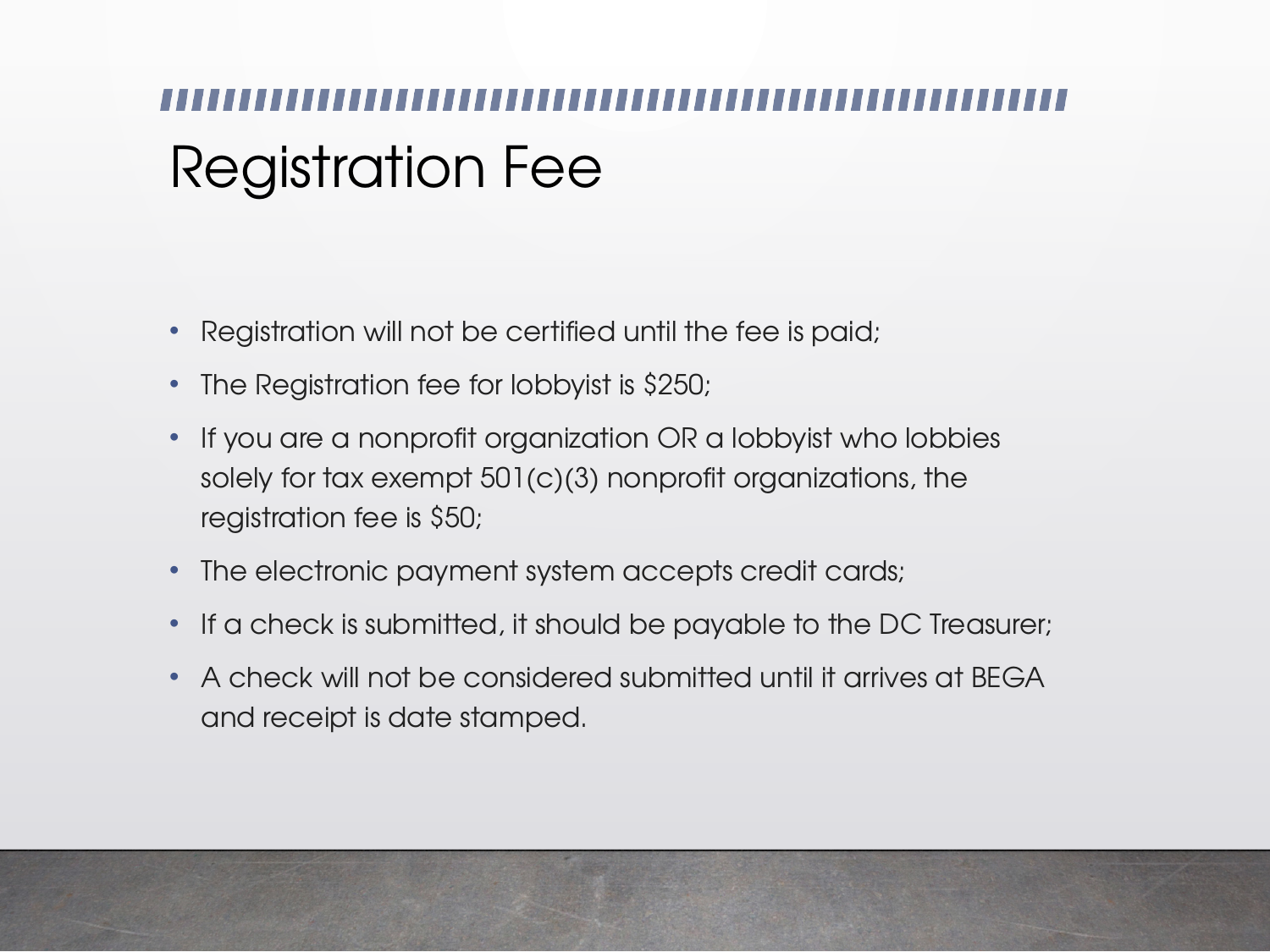

# Registration Fee
Registration will not be certified until the fee is paid;
The Registration fee for lobbyist is $250;
If you are a nonprofit organization OR a lobbyist who lobbies solely for tax exempt 501(c)(3) nonprofit organizations, the registration fee is $50;
The electronic payment system accepts credit cards;
If a check is submitted, it should be payable to the DC Treasurer;
A check will not be considered submitted until it arrives at BEGA and receipt is date stamped.